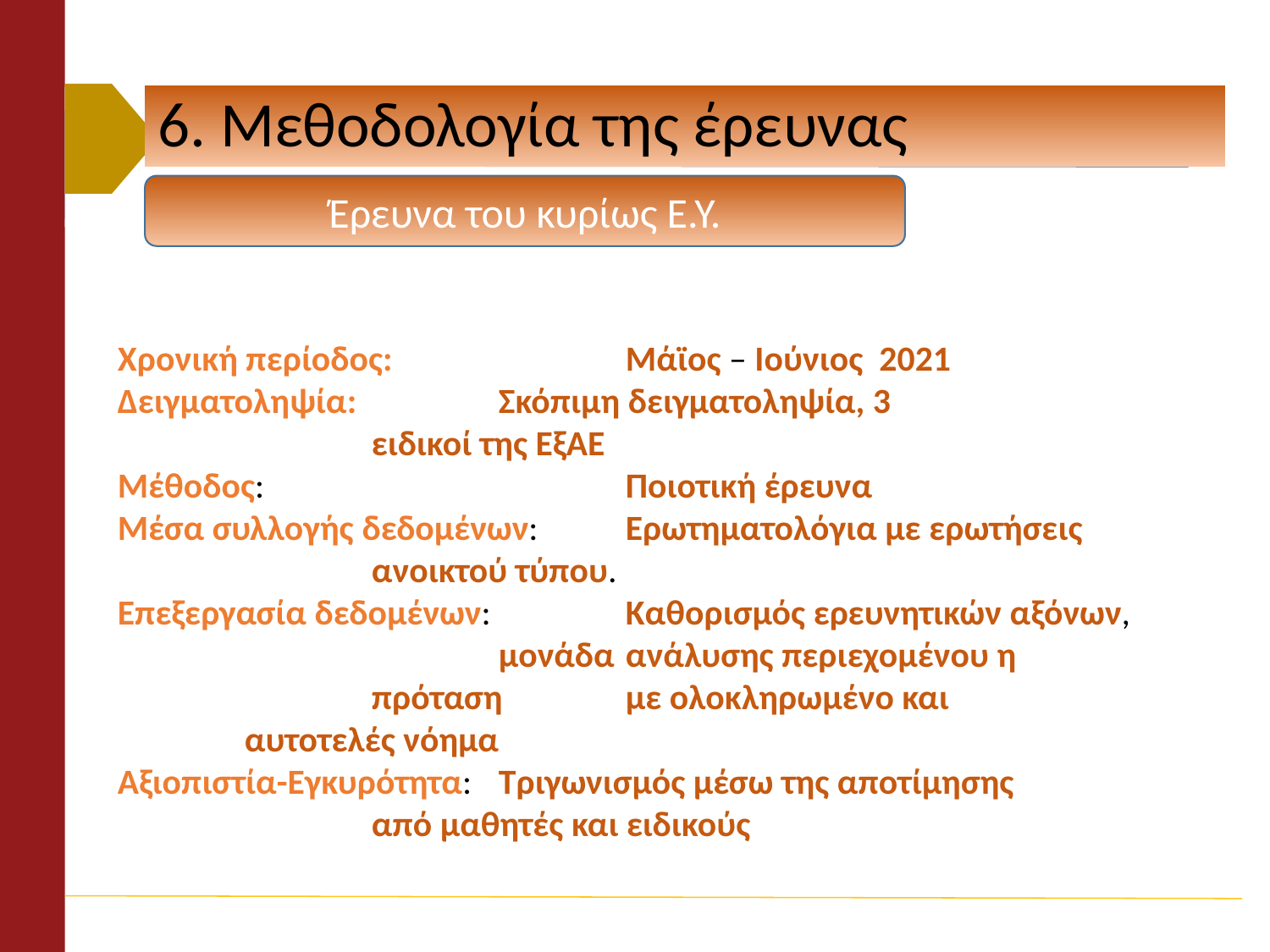

# 6. Μεθοδολογία της έρευνας
Έρευνα του κυρίως Ε.Υ.

Χρονική περίοδος: 		Μάϊος – Ιούνιος  2021
Δειγματοληψία: 		Σκόπιμη δειγματοληψία, 3 				ειδικοί της ΕξΑΕ
Μέθοδος:	 		Ποιοτική έρευνα
Μέσα συλλογής δεδομένων: 	Ερωτηματολόγια με ερωτήσεις 			ανοικτού τύπου.
Επεξεργασία δεδομένων: 	Καθορισμός ερευνητικών αξόνων, 			μονάδα 	ανάλυσης περιεχομένου η 			πρόταση 	με ολοκληρωμένο και 			αυτοτελές νόημα
Αξιοπιστία-Εγκυρότητα: 	Τριγωνισμός μέσω της αποτίμησης 			από μαθητές και ειδικούς